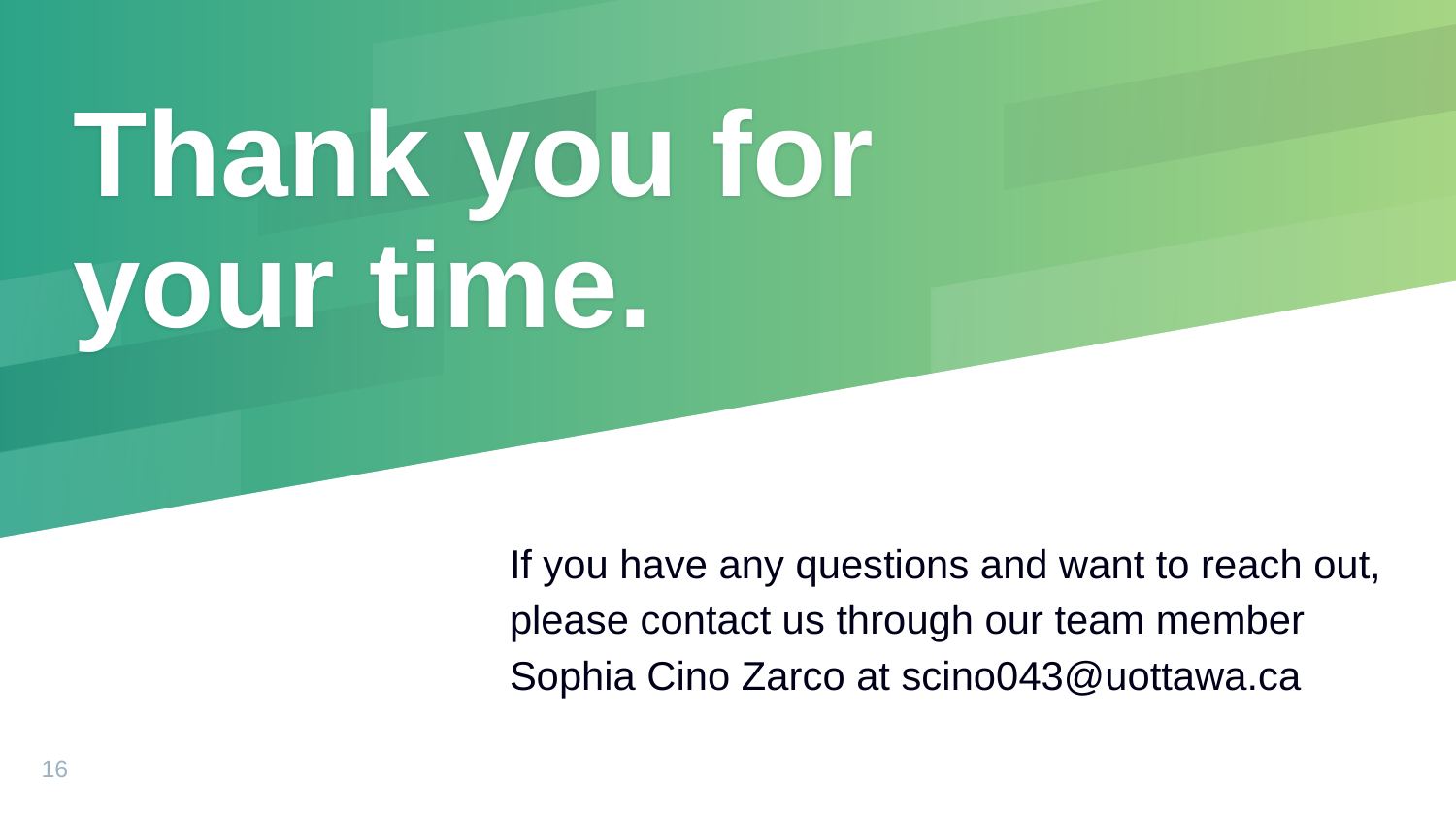

# Thank you for your time.
If you have any questions and want to reach out, please contact us through our team member Sophia Cino Zarco at scino043@uottawa.ca
16